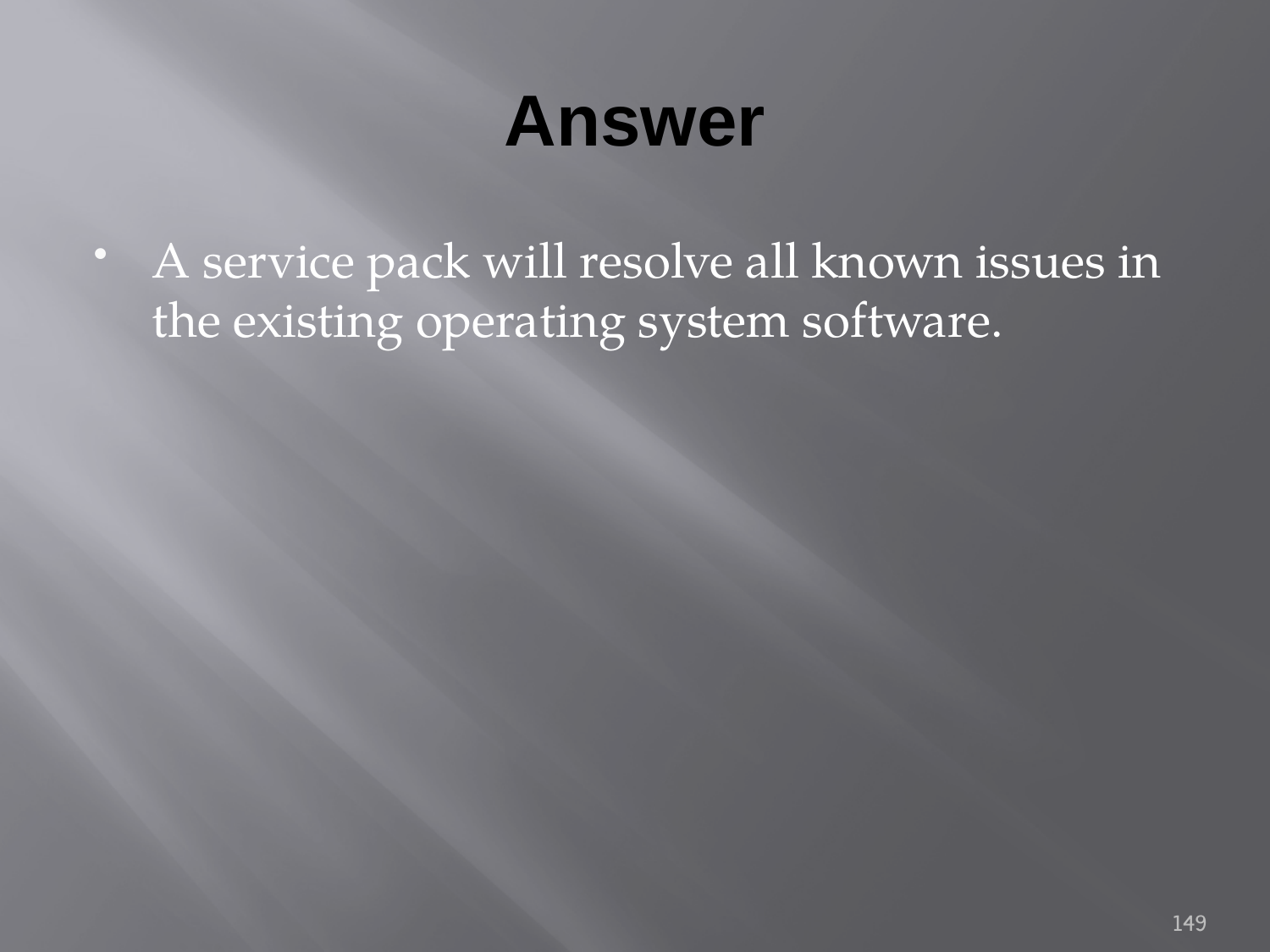

# Answer
A service pack will resolve all known issues in the existing operating system software.
149